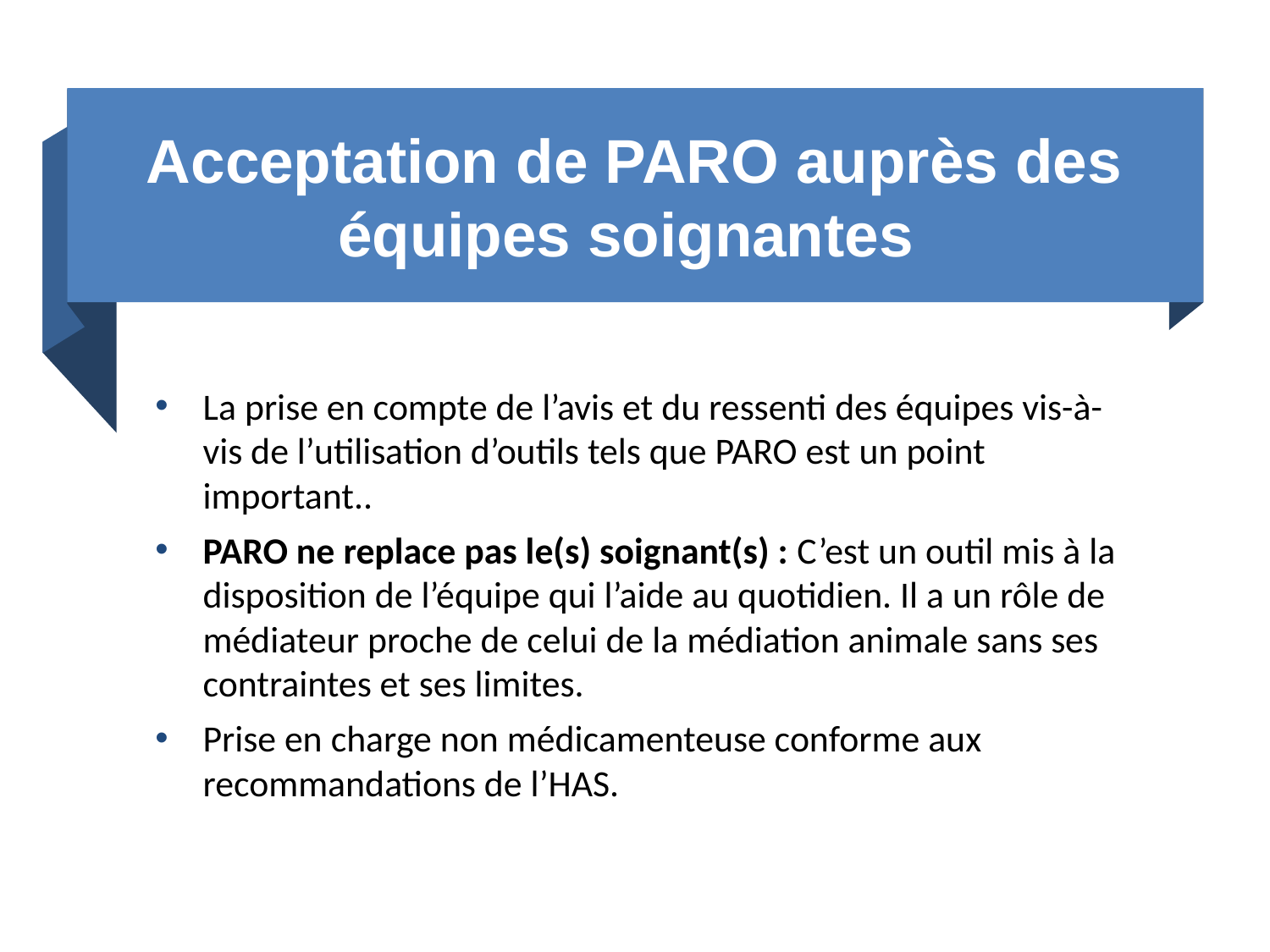

# Acceptation de PARO auprès des équipes soignantes

La prise en compte de l’avis et du ressenti des équipes vis-à-vis de l’utilisation d’outils tels que PARO est un point important..
PARO ne replace pas le(s) soignant(s) : C’est un outil mis à la disposition de l’équipe qui l’aide au quotidien. Il a un rôle de médiateur proche de celui de la médiation animale sans ses contraintes et ses limites.
Prise en charge non médicamenteuse conforme aux recommandations de l’HAS.